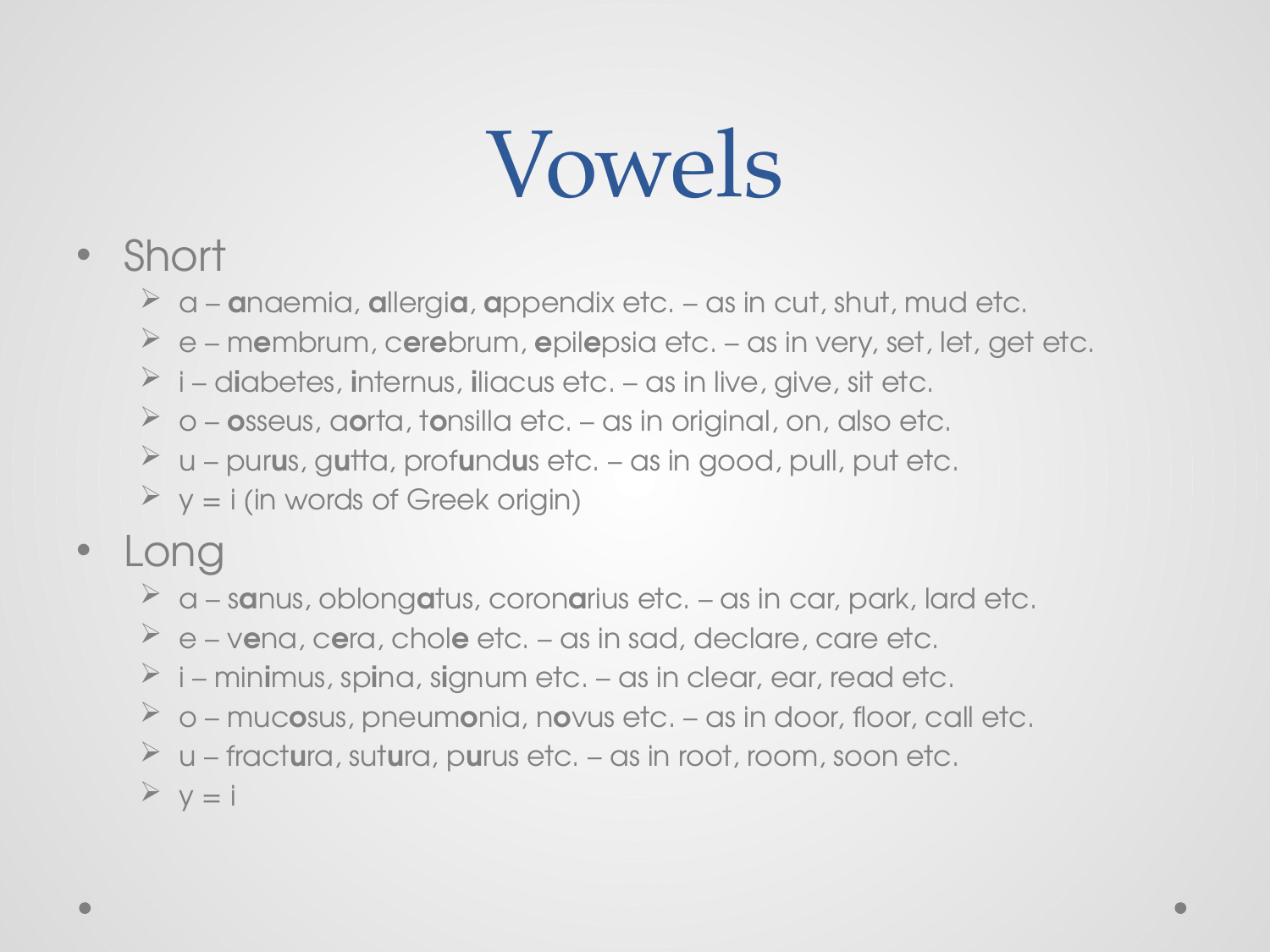

# Vowels
Short
a – anaemia, allergia, appendix etc. – as in cut, shut, mud etc.
e – membrum, cerebrum, epilepsia etc. – as in very, set, let, get etc.
i – diabetes, internus, iliacus etc. – as in live, give, sit etc.
o – osseus, aorta, tonsilla etc. – as in original, on, also etc.
u – purus, gutta, profundus etc. – as in good, pull, put etc.
y = i (in words of Greek origin)
Long
a – sanus, oblongatus, coronarius etc. – as in car, park, lard etc.
e – vena, cera, chole etc. – as in sad, declare, care etc.
i – minimus, spina, signum etc. – as in clear, ear, read etc.
o – mucosus, pneumonia, novus etc. – as in door, floor, call etc.
u – fractura, sutura, purus etc. – as in root, room, soon etc.
y = i